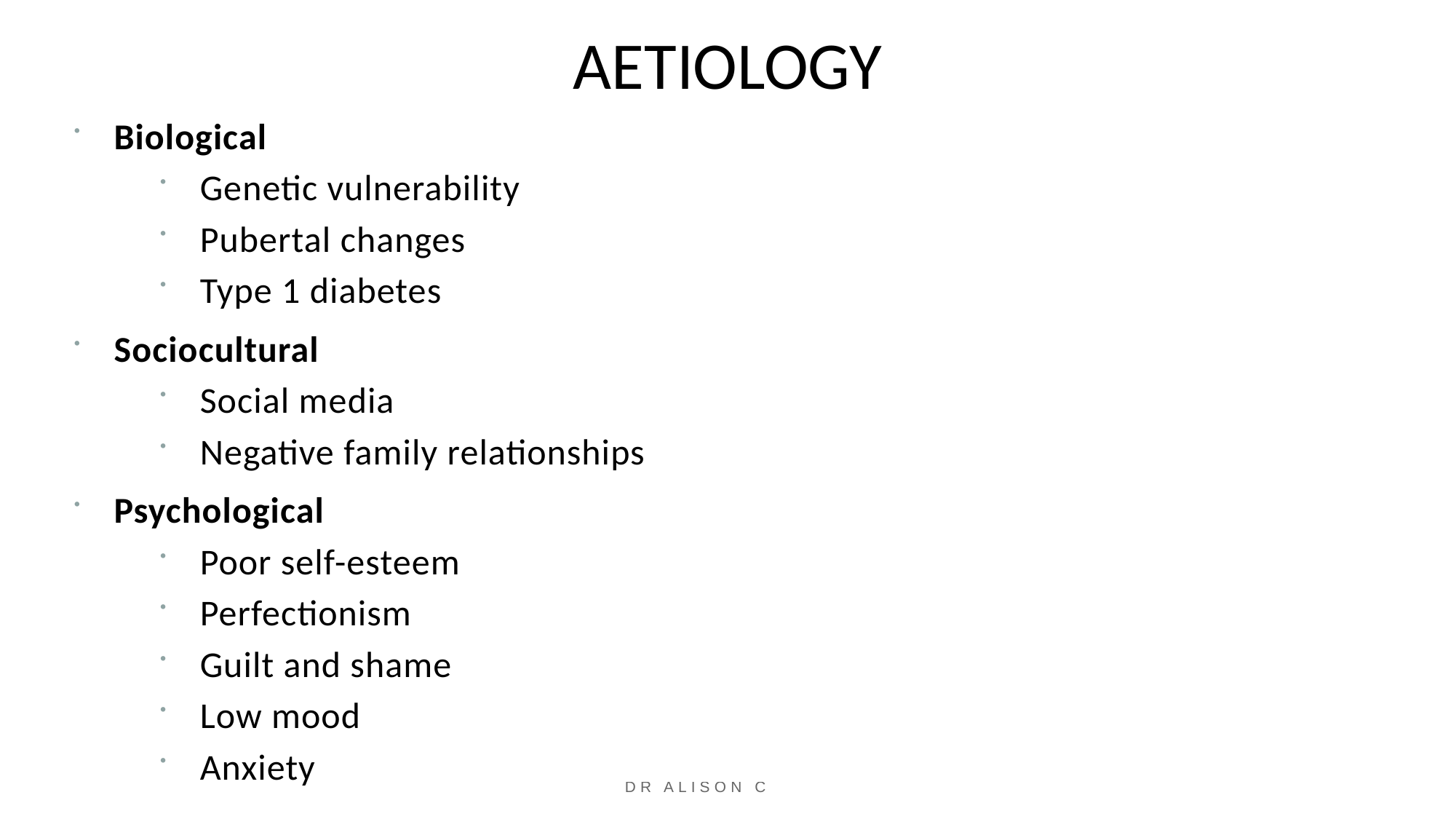

# AETIOLOGY
Biological
Genetic vulnerability
Pubertal changes
Type 1 diabetes
Sociocultural
Social media
Negative family relationships
Psychological
Poor self-esteem
Perfectionism
Guilt and shame
Low mood
Anxiety

Dr Alison Cowan